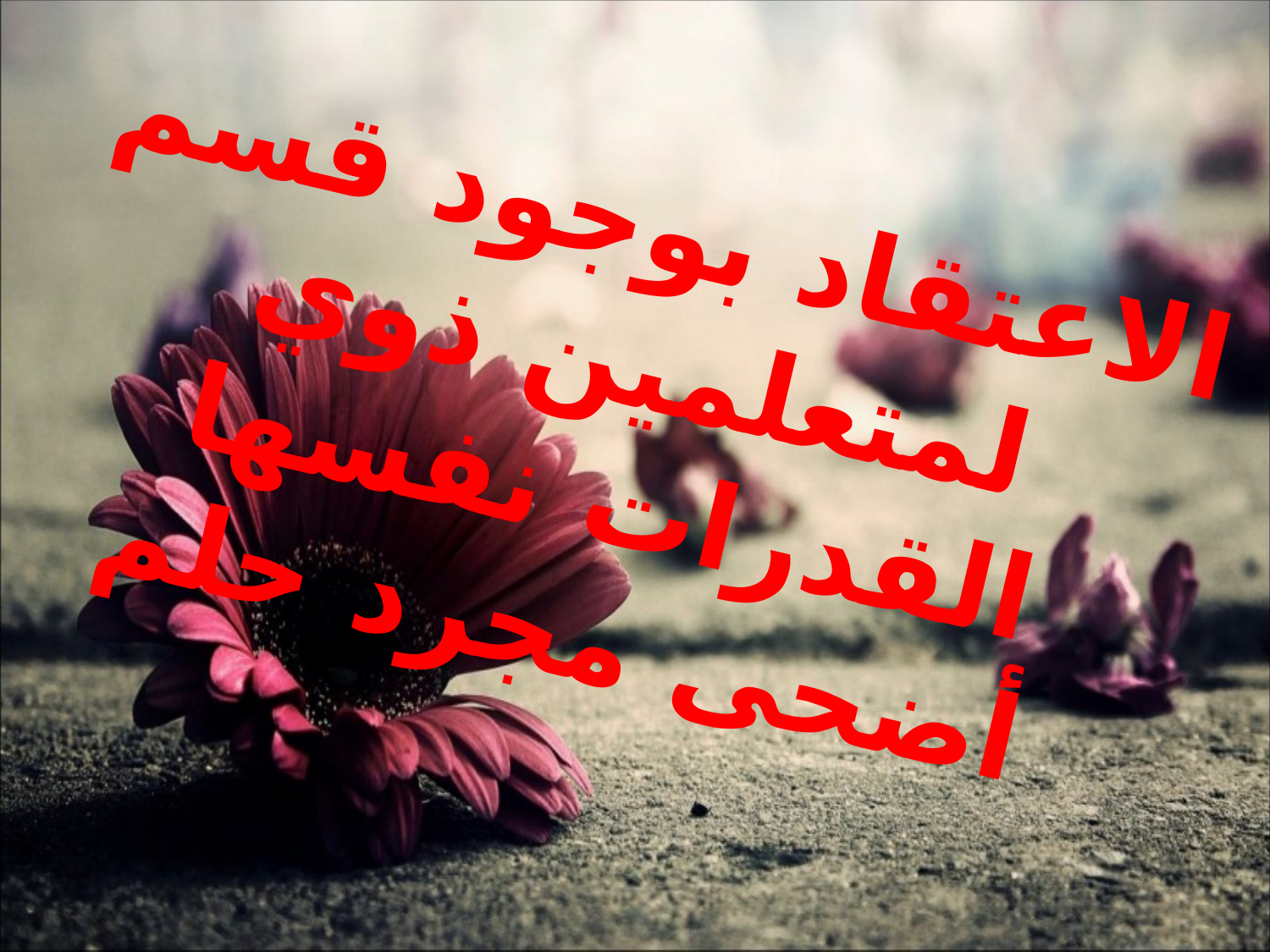

الاعتقاد بوجود قسم لمتعلمين ذوي القدرات نفسها أضحى مجرد حلم